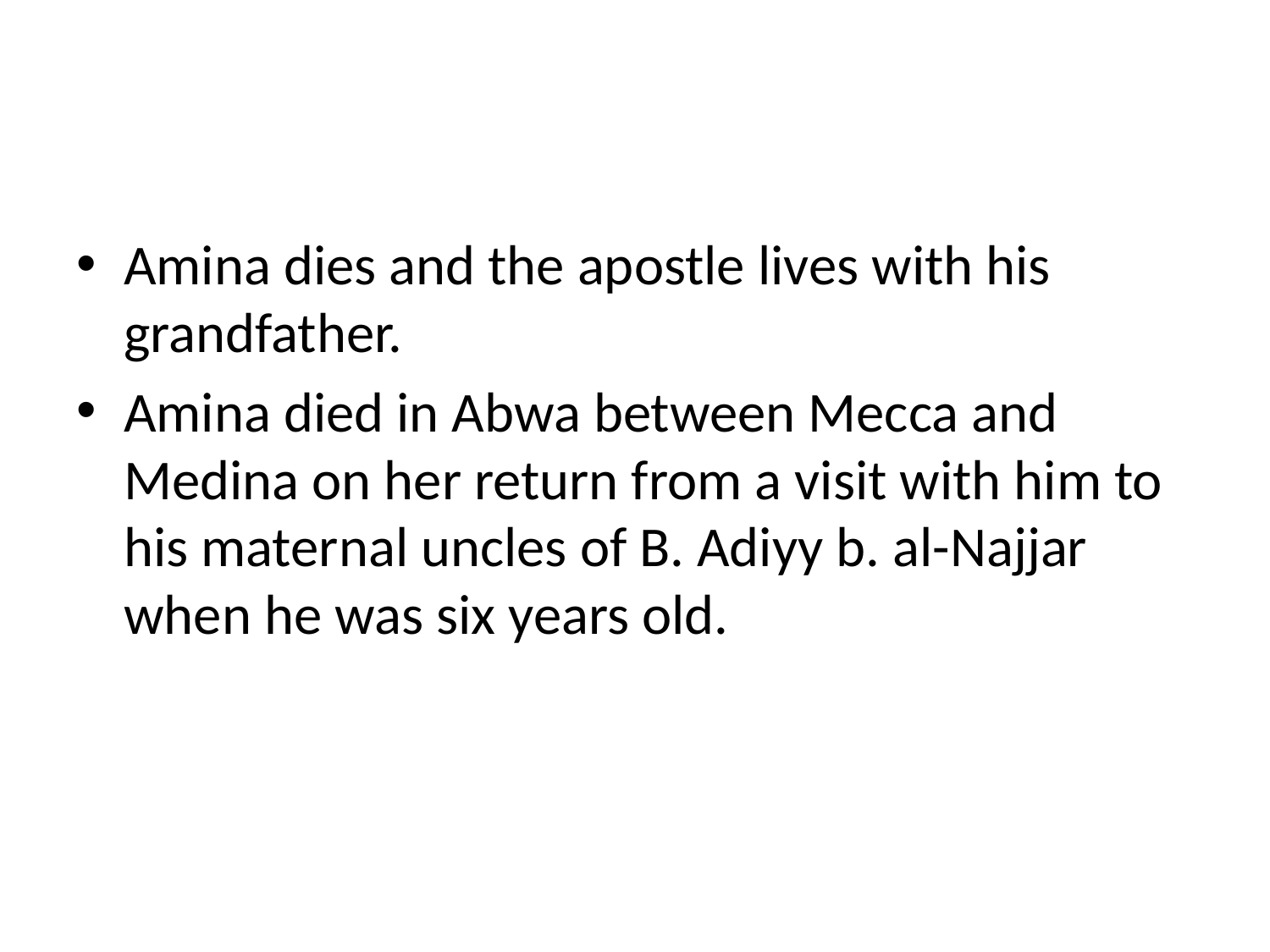

#
Amina dies and the apostle lives with his grandfather.
Amina died in Abwa between Mecca and Medina on her return from a visit with him to his maternal uncles of B. Adiyy b. al-Najjar when he was six years old.